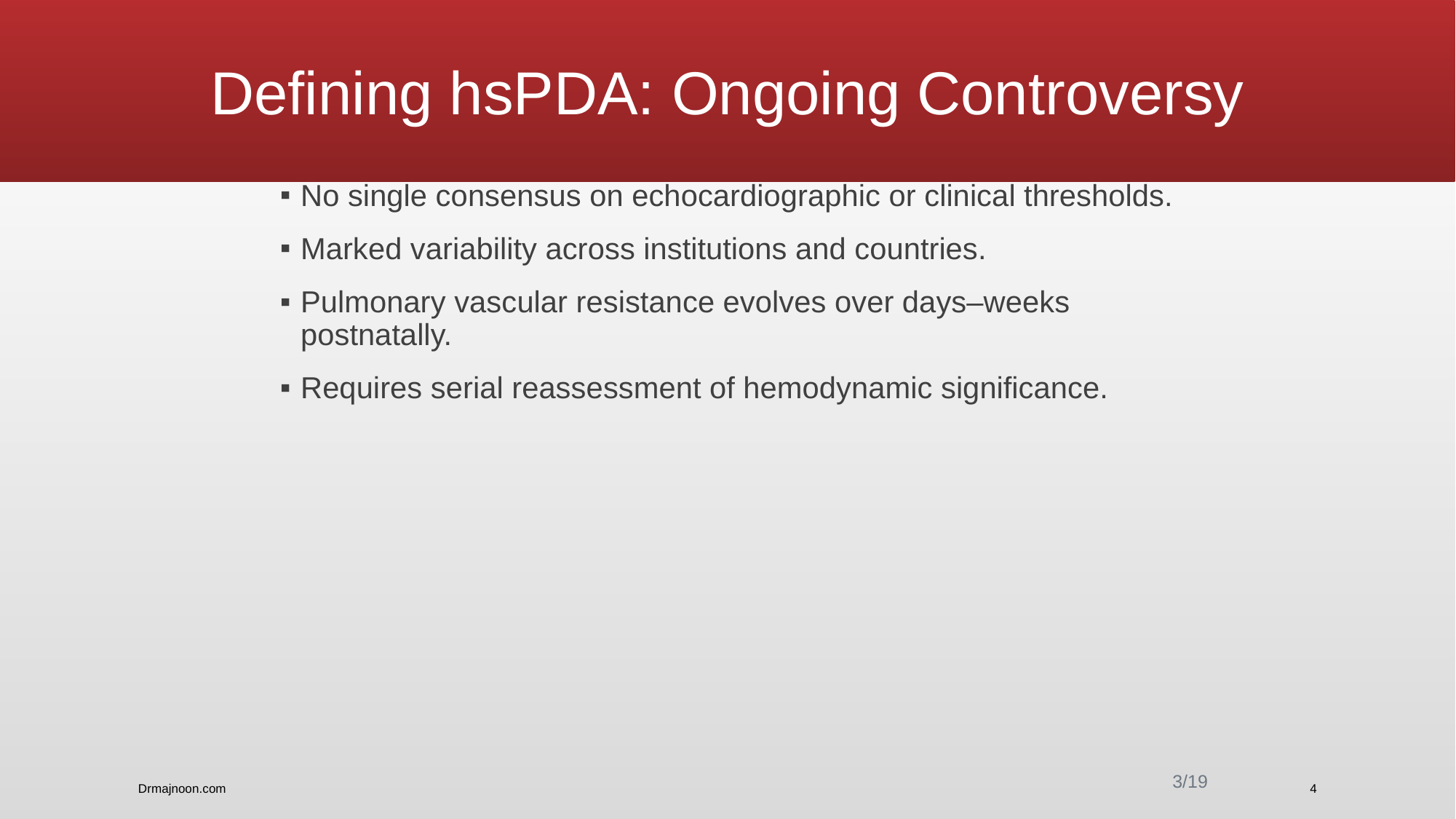

#
Defining hsPDA: Ongoing Controversy
No single consensus on echocardiographic or clinical thresholds.
Marked variability across institutions and countries.
Pulmonary vascular resistance evolves over days–weeks postnatally.
Requires serial reassessment of hemodynamic significance.
3/19
Drmajnoon.com
4